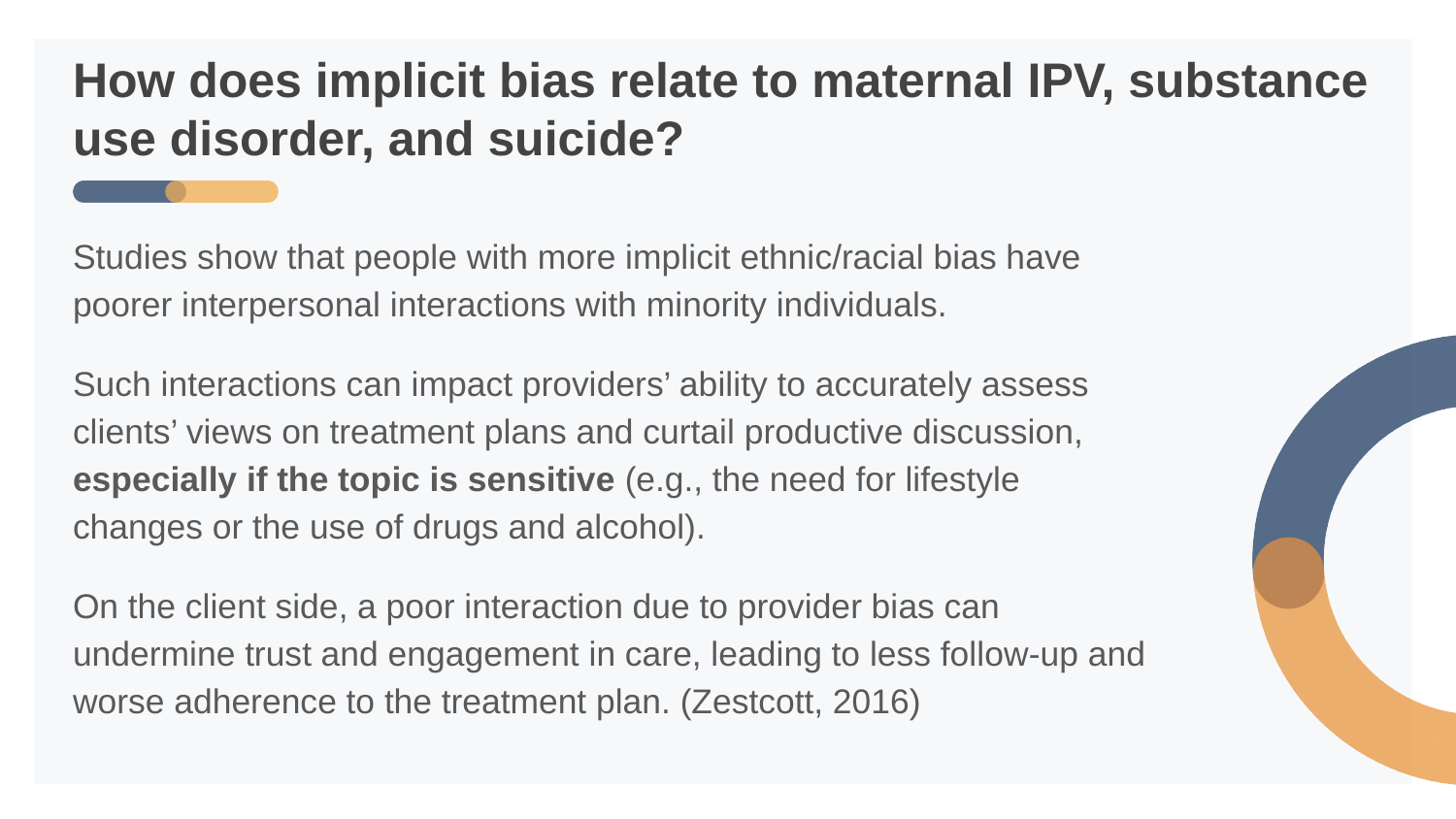

# How does implicit bias relate to maternal IPV, substance use disorder, and suicide?
Studies show that people with more implicit ethnic/racial bias have poorer interpersonal interactions with minority individuals.
Such interactions can impact providers’ ability to accurately assess clients’ views on treatment plans and curtail productive discussion, especially if the topic is sensitive (e.g., the need for lifestyle changes or the use of drugs and alcohol).
On the client side, a poor interaction due to provider bias can undermine trust and engagement in care, leading to less follow-up and worse adherence to the treatment plan. (Zestcott, 2016)